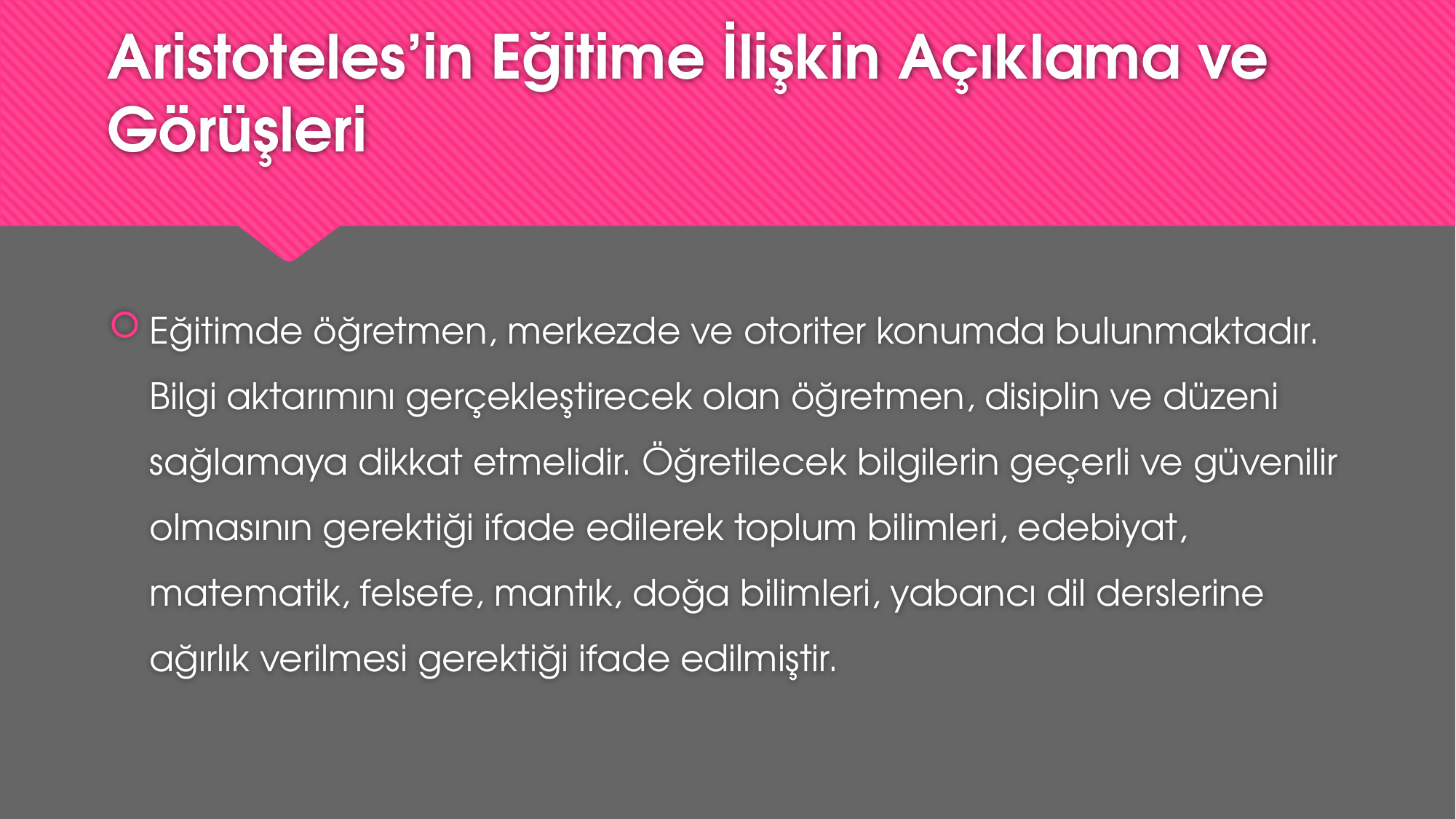

# Aristoteles’in Eğitime İlişkin Açıklama ve Görüşleri
Eğitimde öğretmen, merkezde ve otoriter konumda bulunmaktadır. Bilgi aktarımını gerçekleştirecek olan öğretmen, disiplin ve düzeni sağlamaya dikkat etmelidir. Öğretilecek bilgilerin geçerli ve güvenilir olmasının gerektiği ifade edilerek toplum bilimleri, edebiyat, matematik, felsefe, mantık, doğa bilimleri, yabancı dil derslerine ağırlık verilmesi gerektiği ifade edilmiştir.